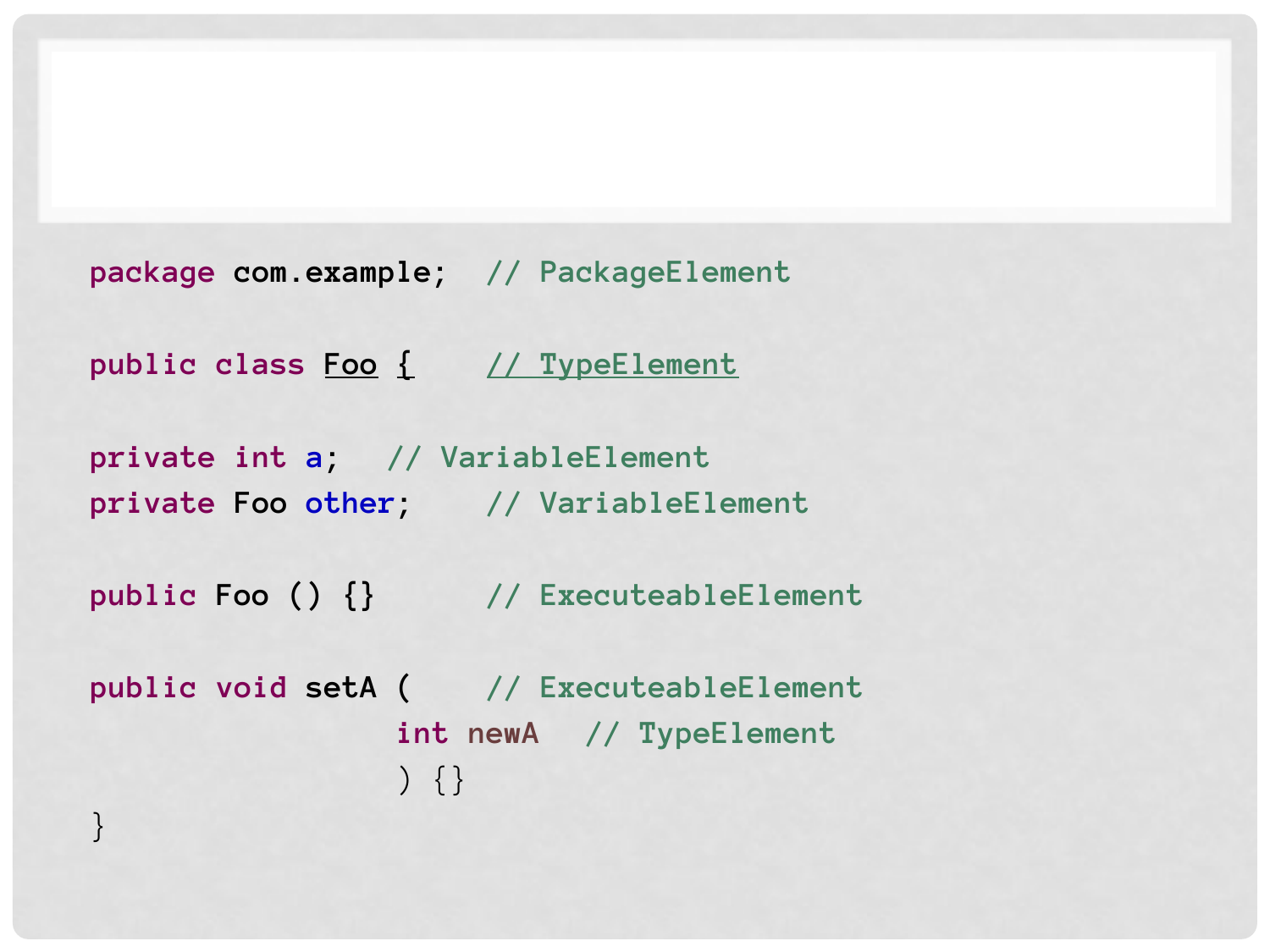

#
package com.example;	// PackageElement

public class Foo {		// TypeElement

private int a;		// VariableElement
private Foo other; 	// VariableElement

public Foo () {} 		// ExecuteableElement

public void setA ( 	// ExecuteableElement
                 int newA	// TypeElement
                 ) {}
}